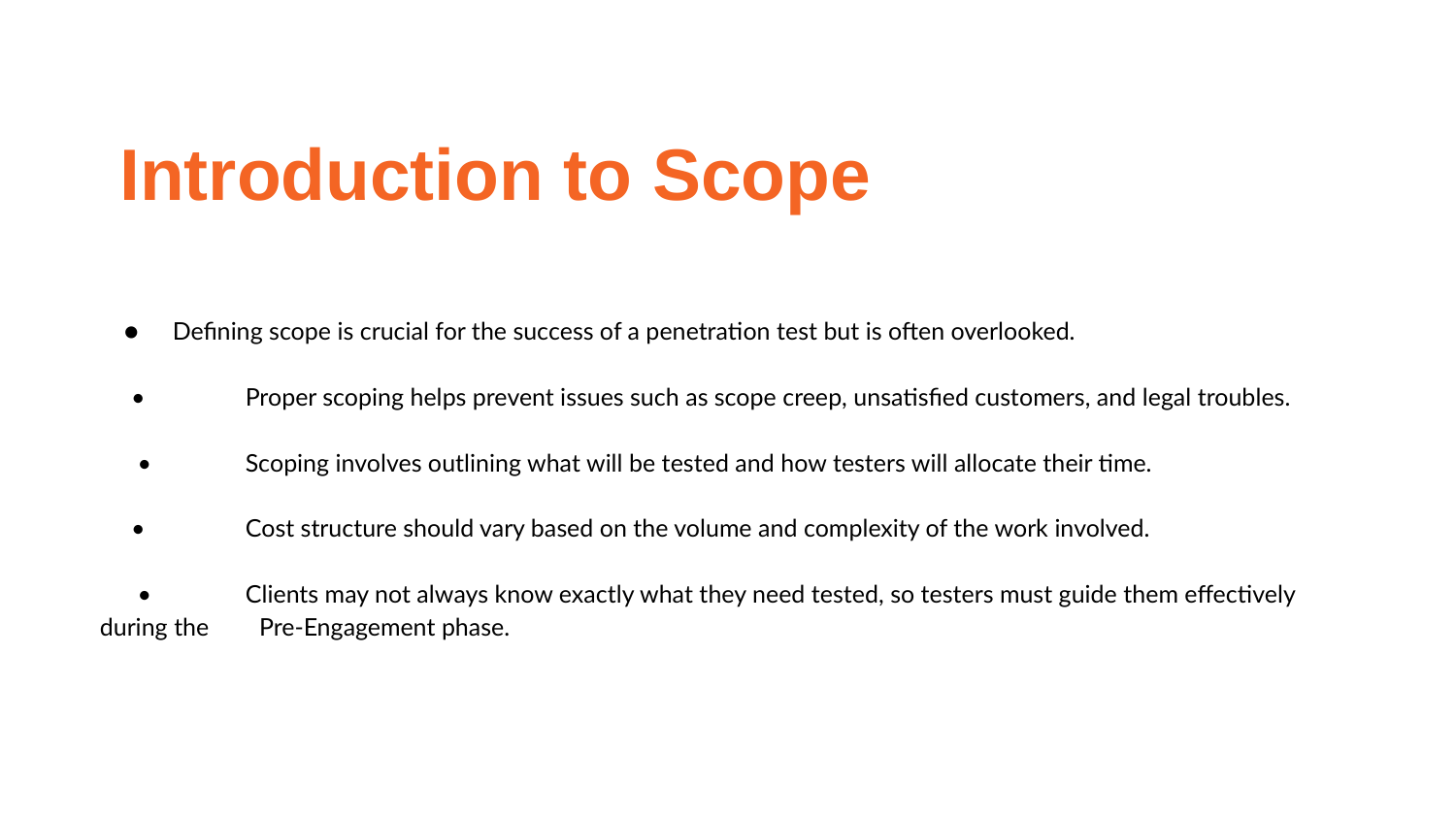

Introduction to Scope

Defining scope is crucial for the success of a penetration test but is often overlooked.
     •	Proper scoping helps prevent issues such as scope creep, unsatisfied customers, and legal troubles.
      •	Scoping involves outlining what will be tested and how testers will allocate their time.
     •	Cost structure should vary based on the volume and complexity of the work involved.
      •	Clients may not always know exactly what they need tested, so testers must guide them effectively during the        Pre-Engagement phase.